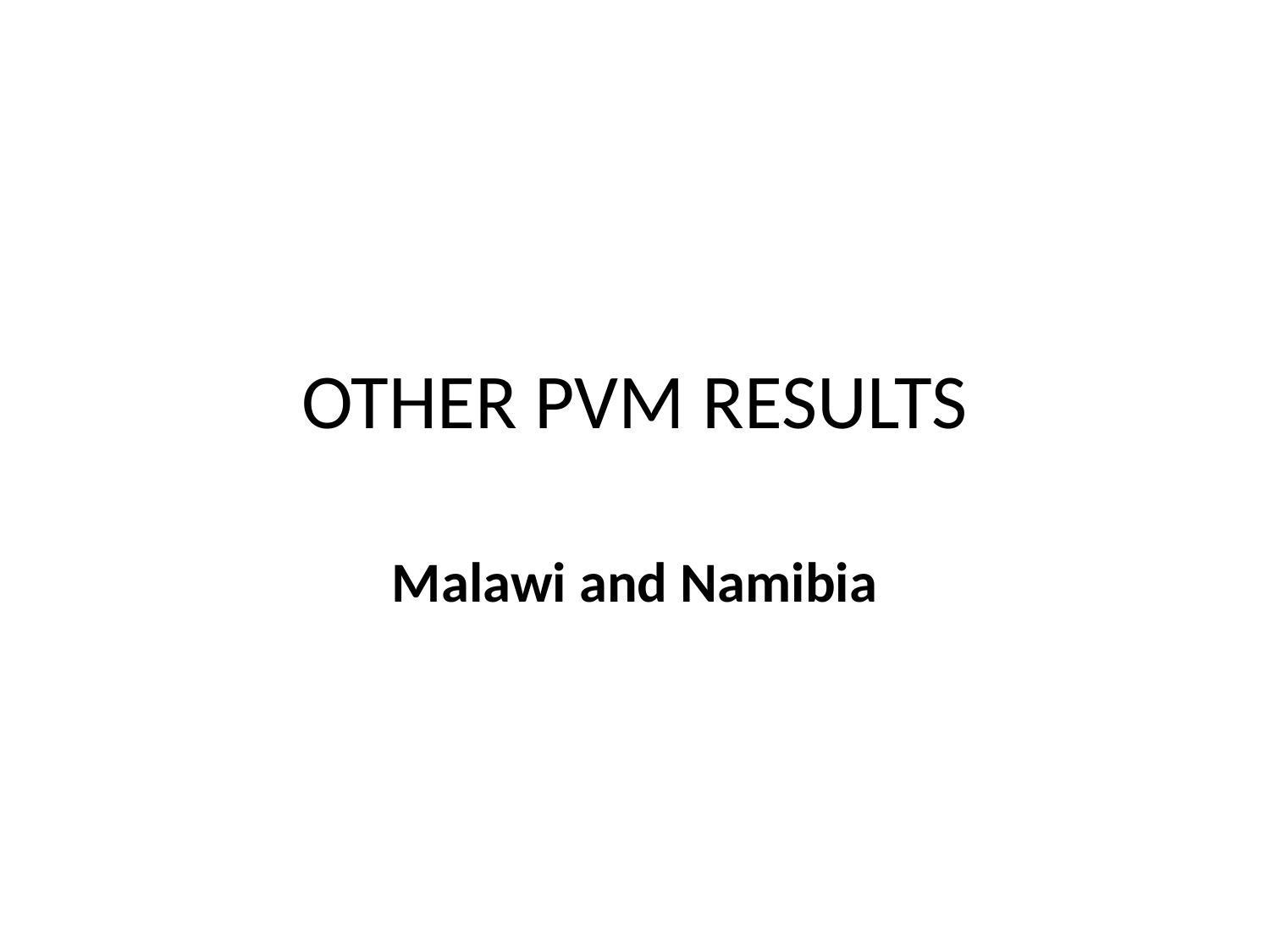

# OTHER PVM RESULTS
Malawi and Namibia